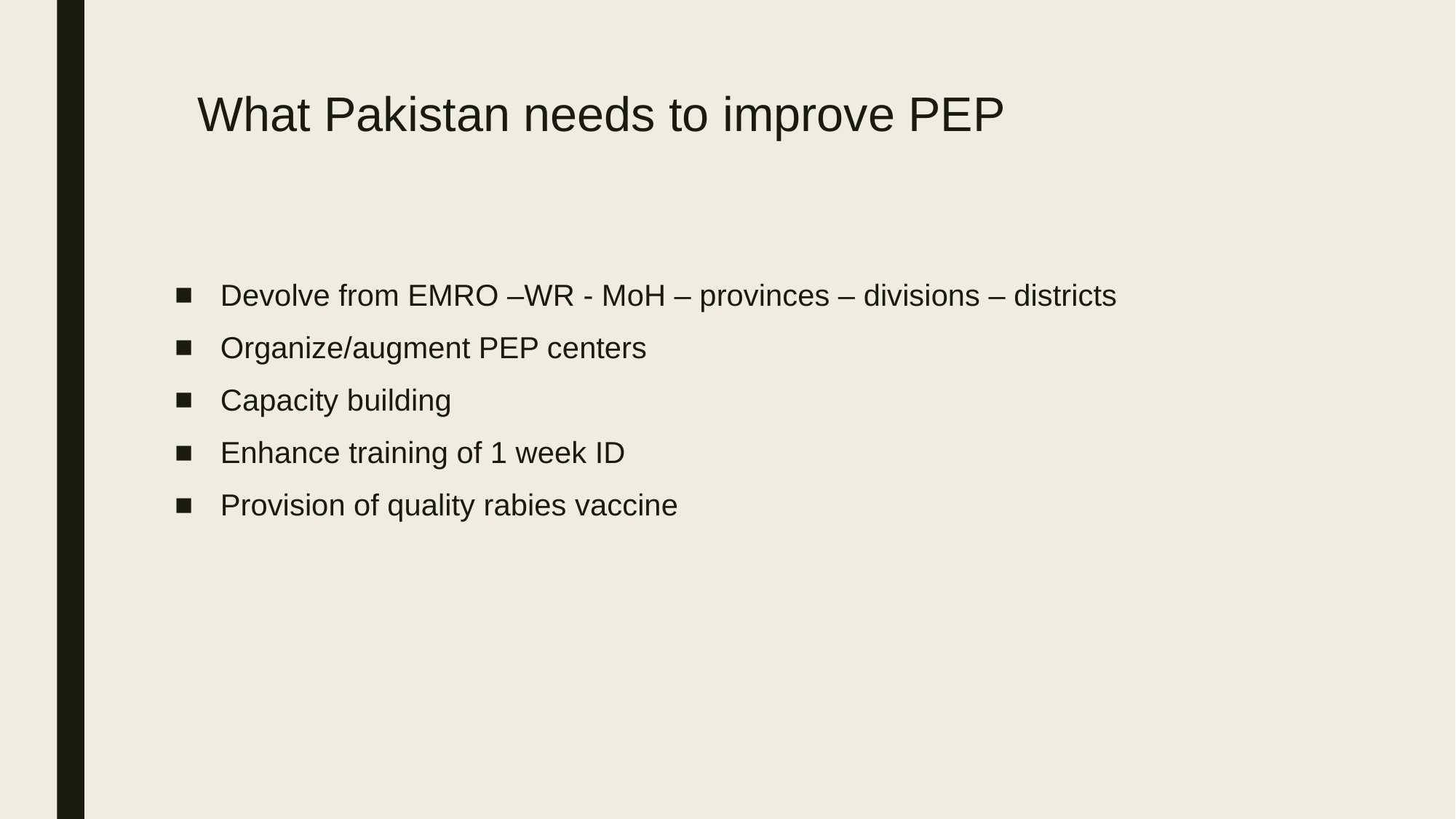

# What Pakistan needs to improve PEP
Devolve from EMRO –WR - MoH – provinces – divisions – districts
Organize/augment PEP centers
Capacity building
Enhance training of 1 week ID
Provision of quality rabies vaccine